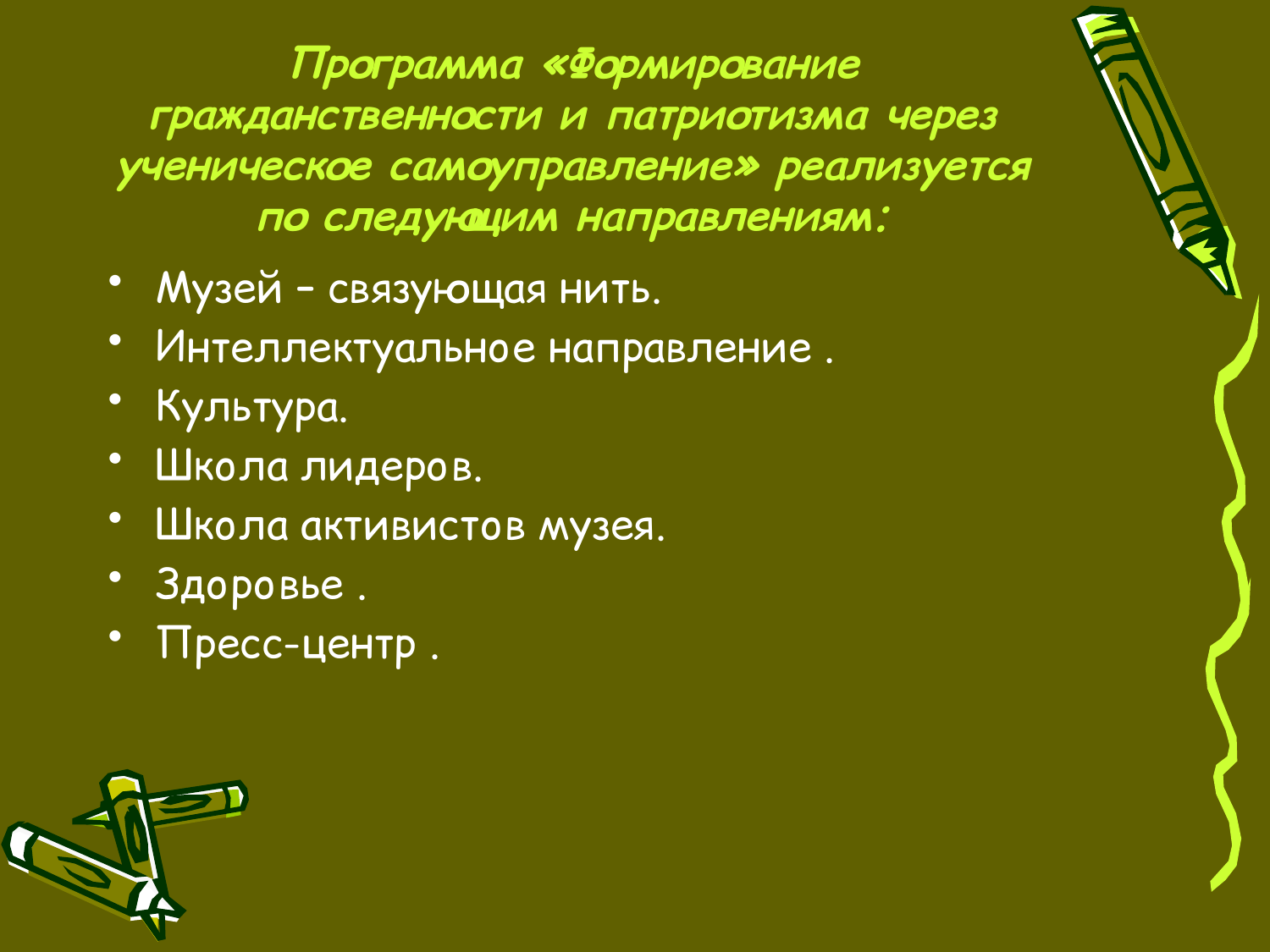

# Программа «Формирование гражданственности и патриотизма через ученическое самоуправление» реализуется по следующим направлениям:
Музей – связующая нить.
Интеллектуальное направление .
Культура.
Школа лидеров.
Школа активистов музея.
Здоровье .
Пресс-центр .